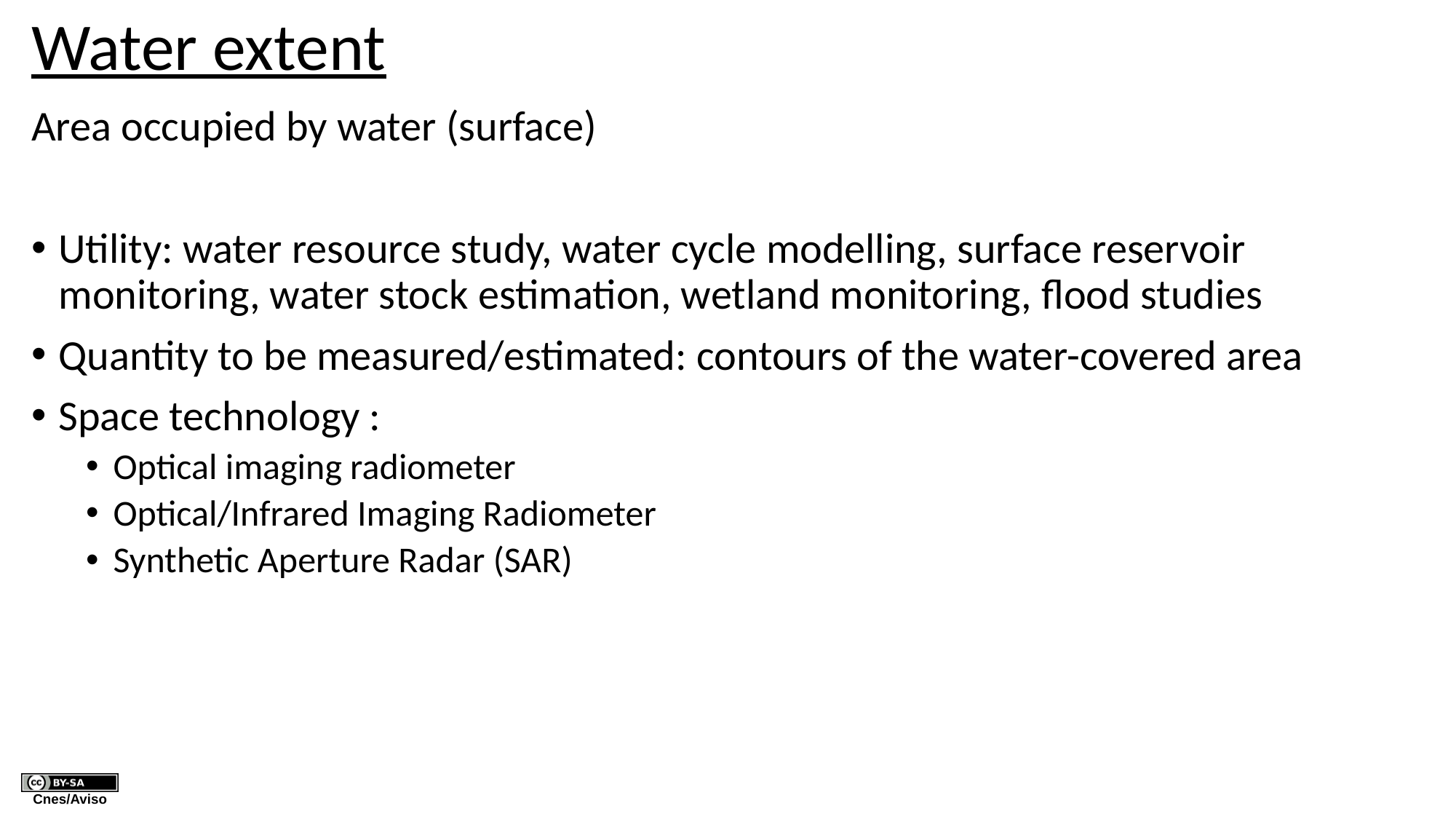

# Water extent
Area occupied by water (surface)

Utility: water resource study, water cycle modelling, surface reservoir monitoring, water stock estimation, wetland monitoring, flood studies
Quantity to be measured/estimated: contours of the water-covered area
Space technology :
Optical imaging radiometer
Optical/Infrared Imaging Radiometer
Synthetic Aperture Radar (SAR)